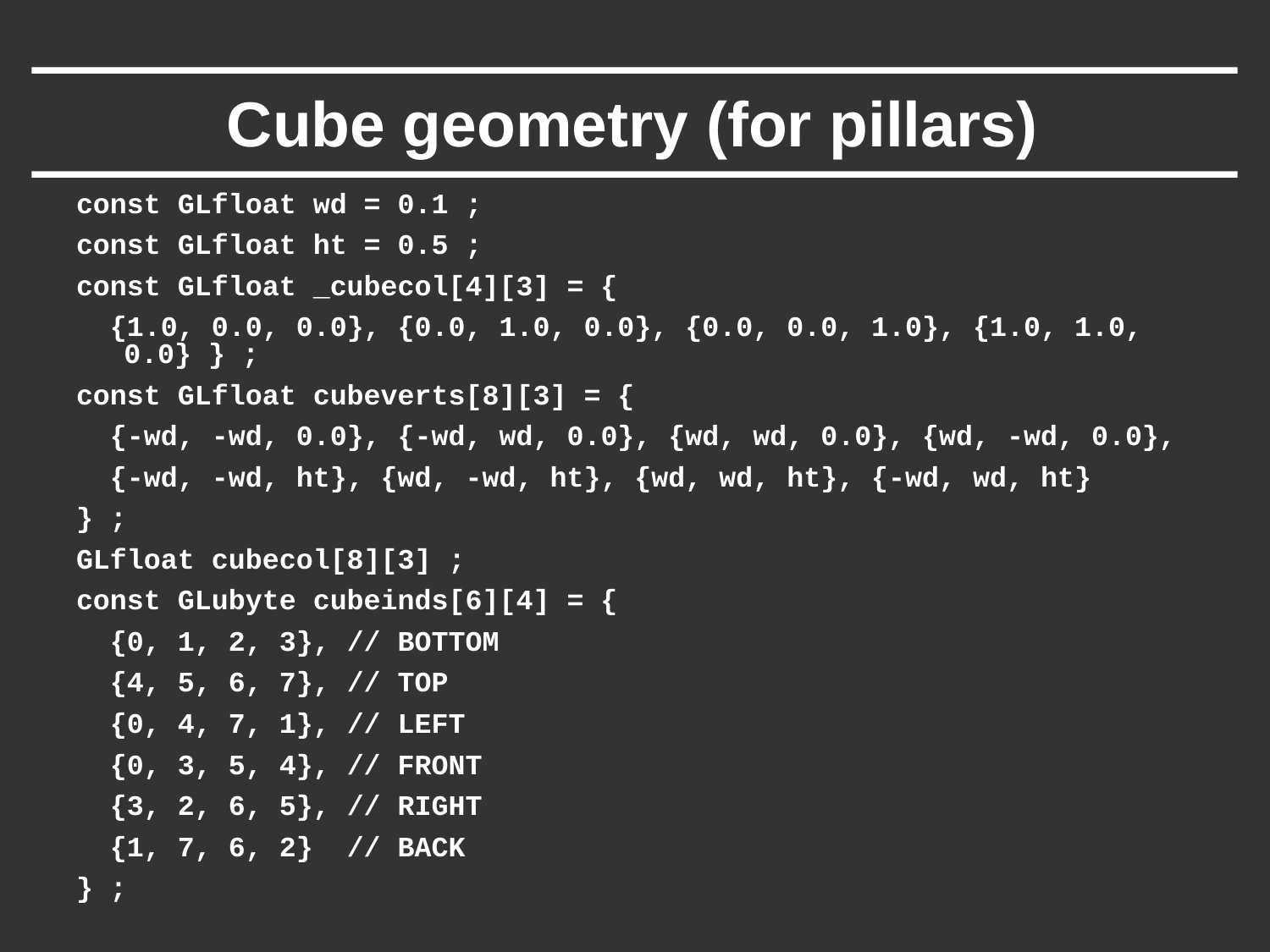

# Cube geometry (for pillars)

const GLfloat wd = 0.1 ;
const GLfloat ht = 0.5 ;
const GLfloat _cubecol[4][3] = {
  {1.0, 0.0, 0.0}, {0.0, 1.0, 0.0}, {0.0, 0.0, 1.0}, {1.0, 1.0, 0.0} } ;
const GLfloat cubeverts[8][3] = {
  {-wd, -wd, 0.0}, {-wd, wd, 0.0}, {wd, wd, 0.0}, {wd, -wd, 0.0},
  {-wd, -wd, ht}, {wd, -wd, ht}, {wd, wd, ht}, {-wd, wd, ht}
} ;
GLfloat cubecol[8][3] ;
const GLubyte cubeinds[6][4] = {
  {0, 1, 2, 3}, // BOTTOM
  {4, 5, 6, 7}, // TOP
  {0, 4, 7, 1}, // LEFT
  {0, 3, 5, 4}, // FRONT
  {3, 2, 6, 5}, // RIGHT
  {1, 7, 6, 2}  // BACK
} ;